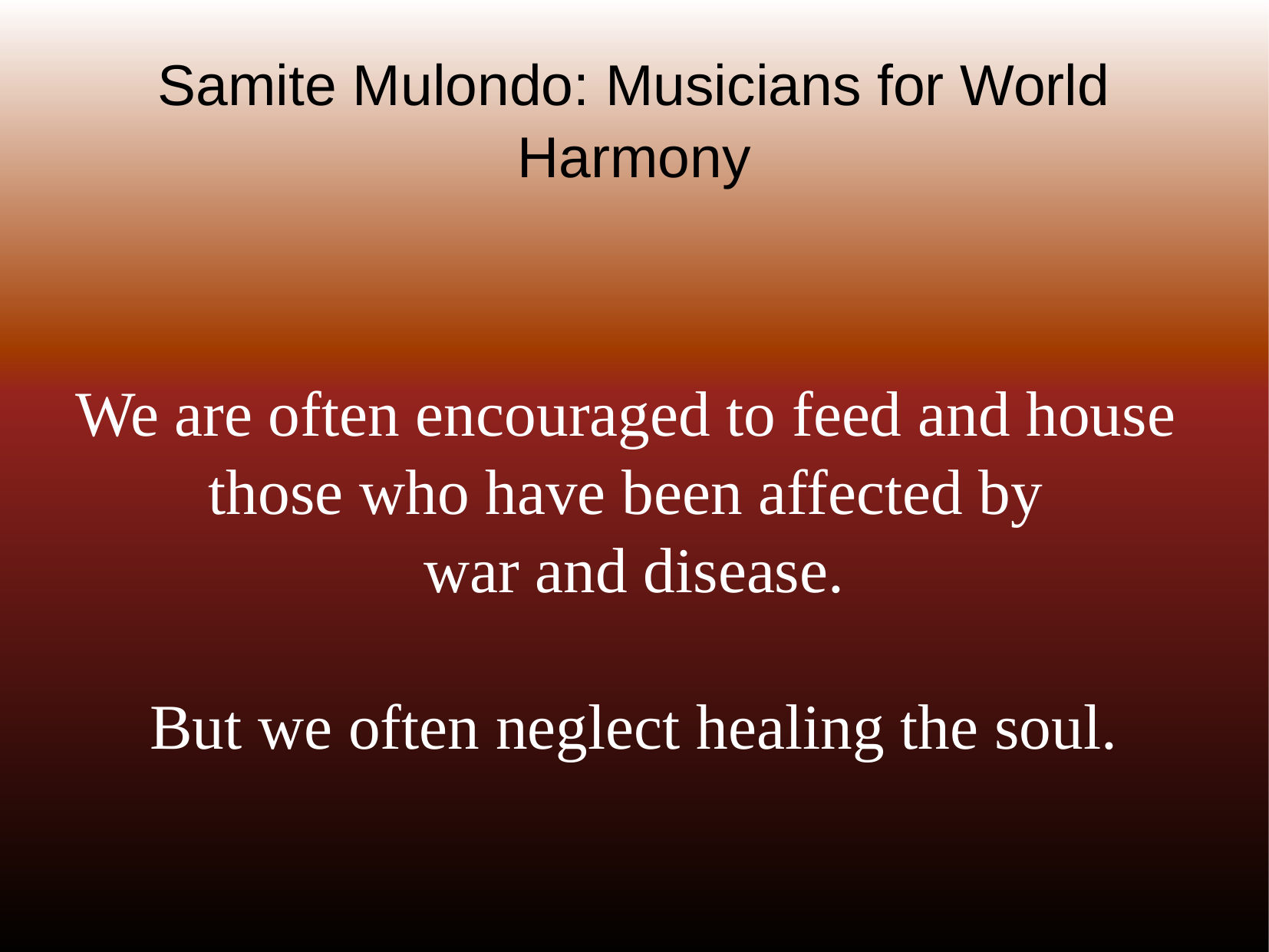

# Samite Mulondo: Musicians for World Harmony
We are often encouraged to feed and house  those who have been affected by
war and disease.

But we often neglect healing the soul.